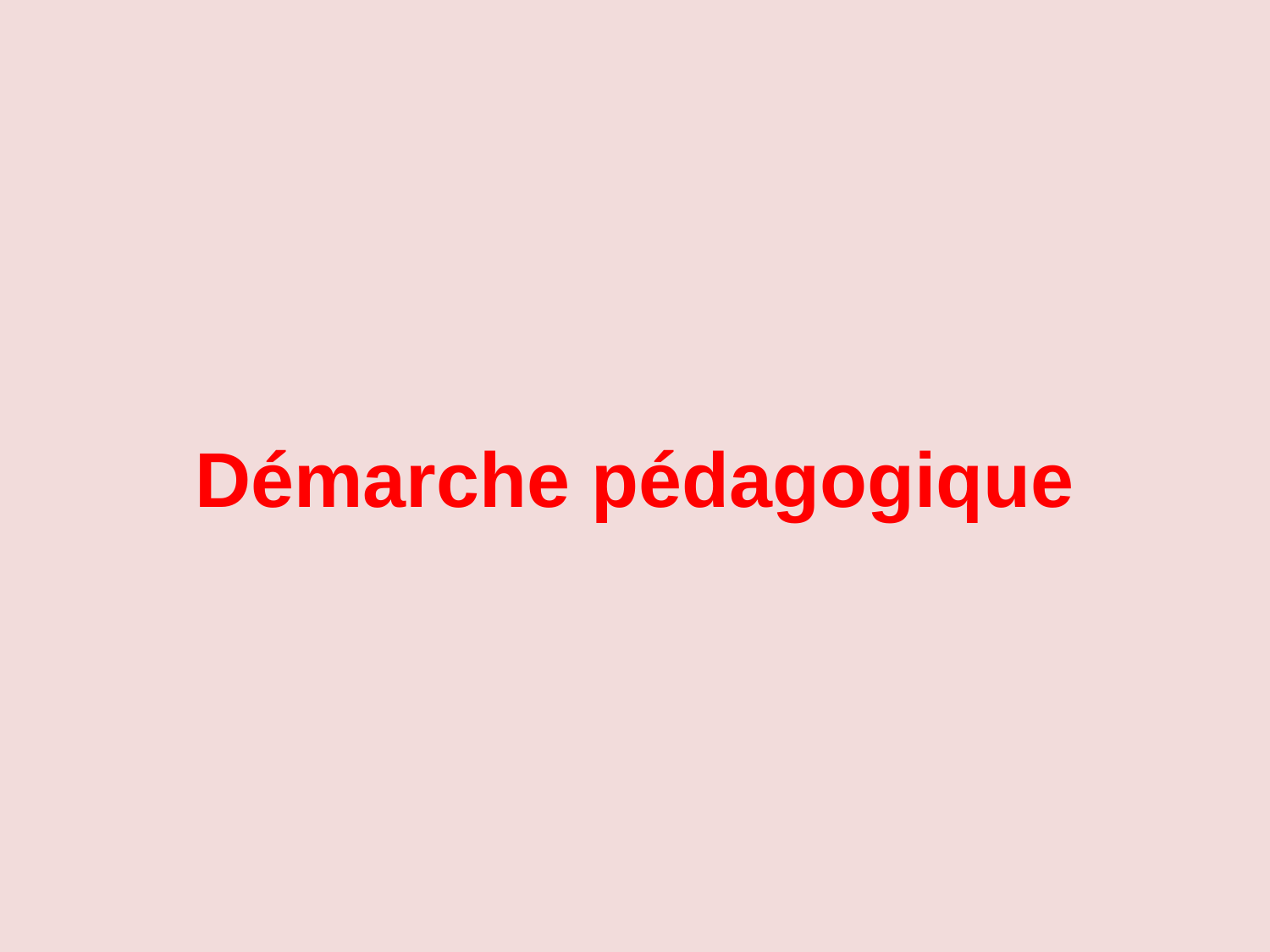

# Démarche pédagogique
Μαρία Βλάχου Πρότυπο Βαρβάκειο Λύκειο